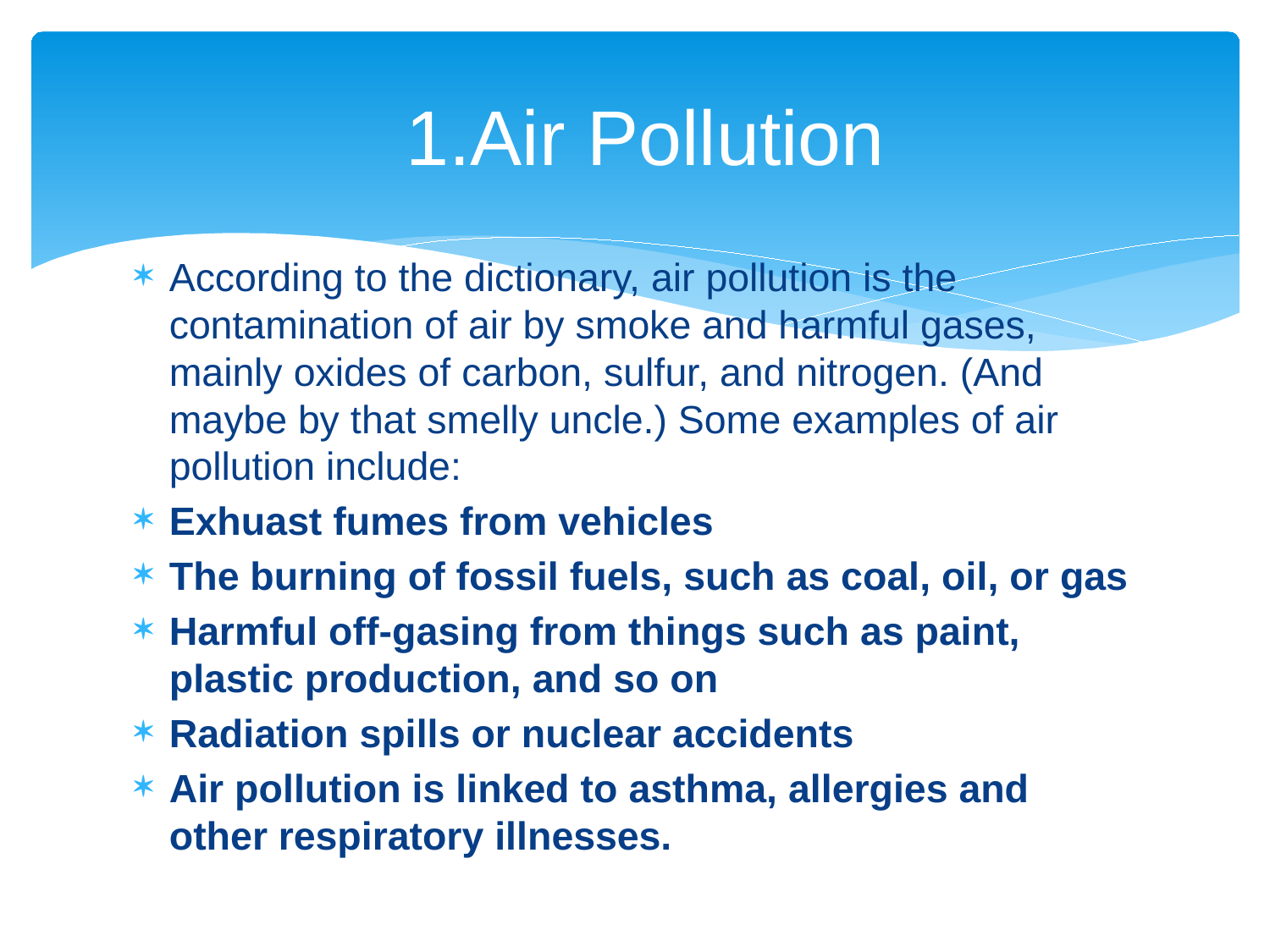

# 1.Air Pollution
According to the dictionary, air pollution is the contamination of air by smoke and harmful gases, mainly oxides of carbon, sulfur, and nitrogen. (And maybe by that smelly uncle.) Some examples of air pollution include:
Exhuast fumes from vehicles
The burning of fossil fuels, such as coal, oil, or gas
Harmful off-gasing from things such as paint, plastic production, and so on
Radiation spills or nuclear accidents
Air pollution is linked to asthma, allergies and other respiratory illnesses.